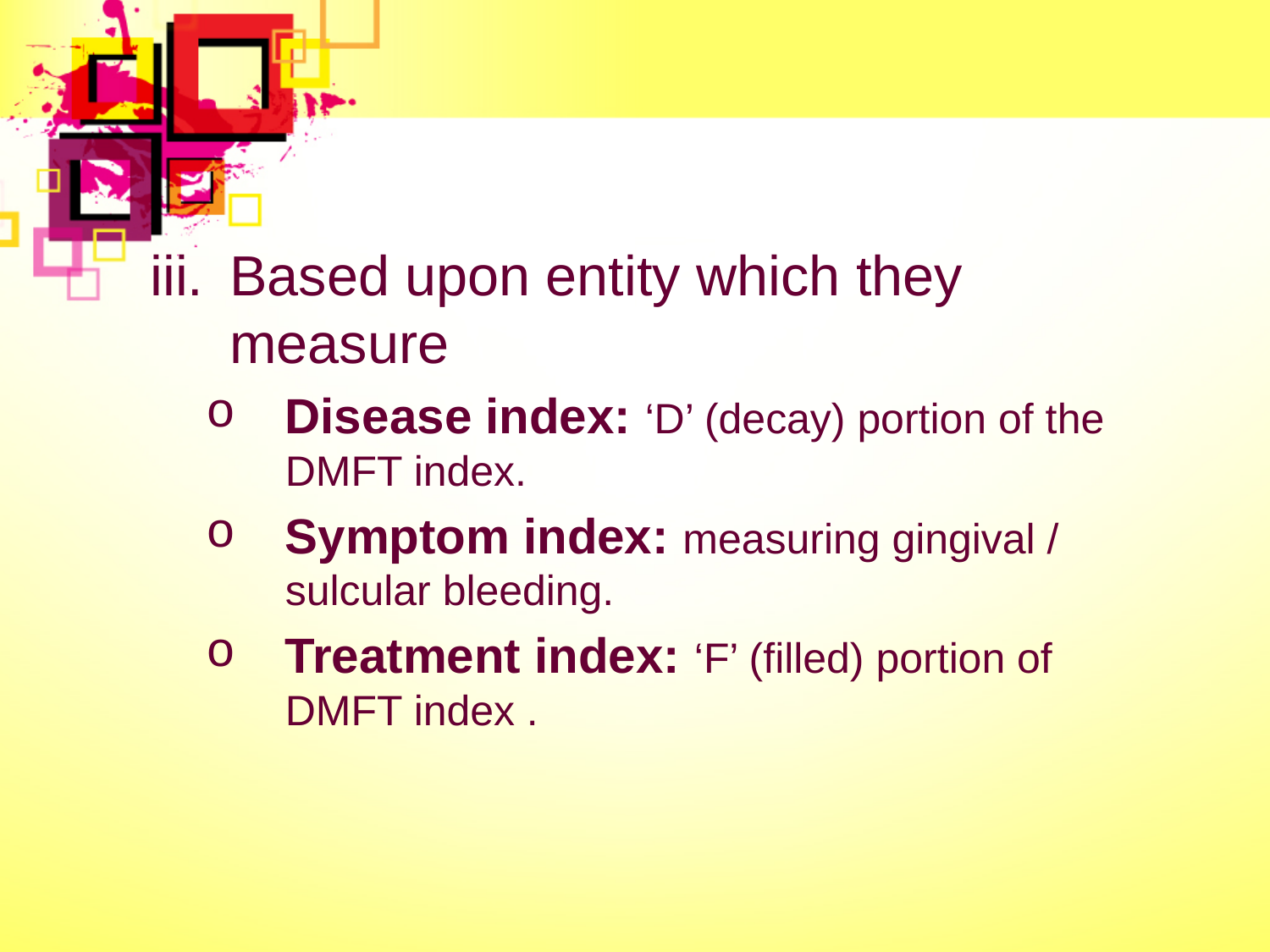

Based upon entity which they measure
Disease index: ‘D’ (decay) portion of the DMFT index.
Symptom index: measuring gingival / sulcular bleeding.
Treatment index: ‘F’ (filled) portion of DMFT index .